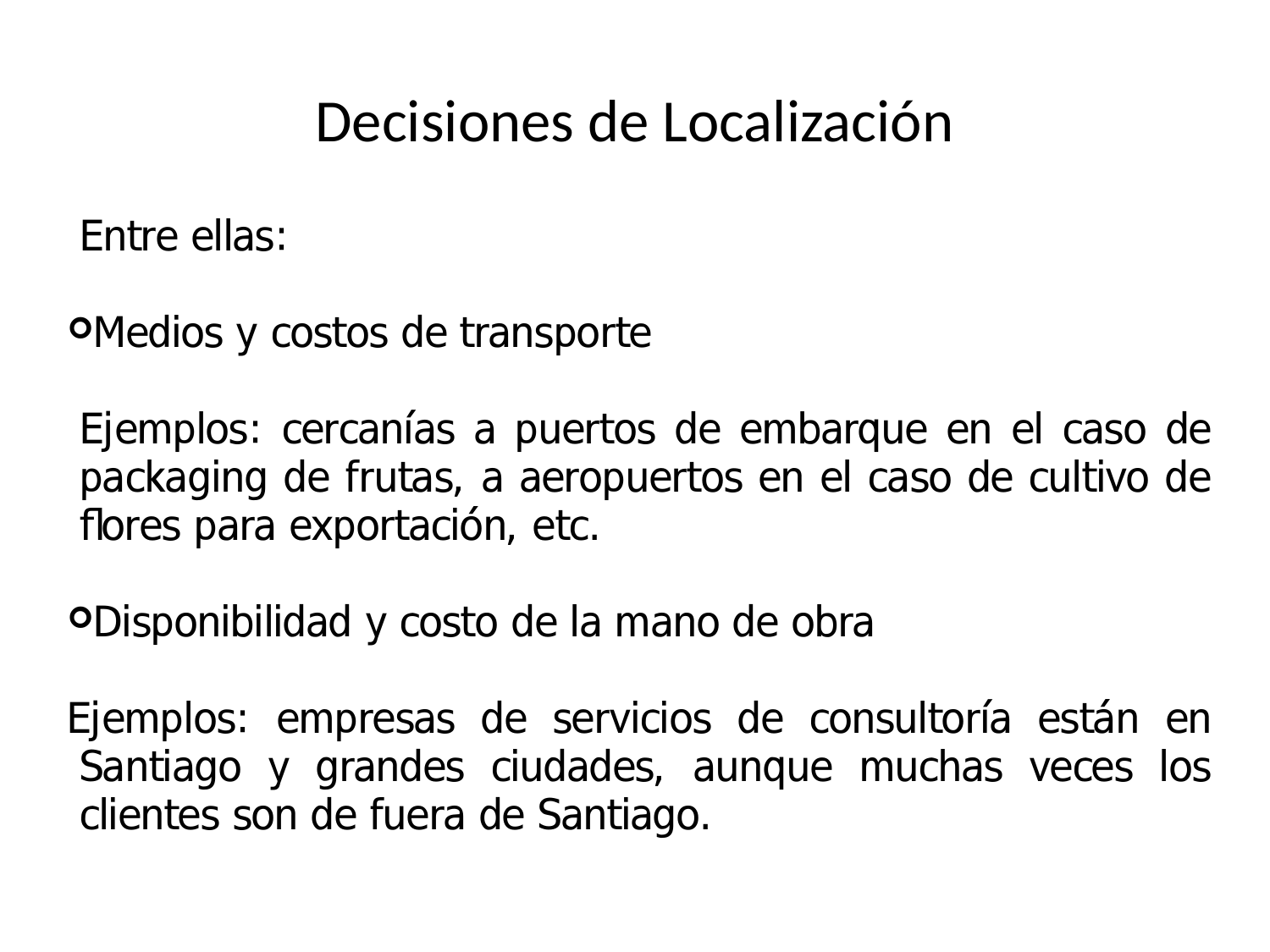

# Decisiones de Localización
Entre ellas:

Medios y costos de transporte

Ejemplos: cercanías a puertos de embarque en el caso de packaging de frutas, a aeropuertos en el caso de cultivo de flores para exportación, etc.

Disponibilidad y costo de la mano de obra

Ejemplos: empresas de servicios de consultoría están en Santiago y grandes ciudades, aunque muchas veces los clientes son de fuera de Santiago.